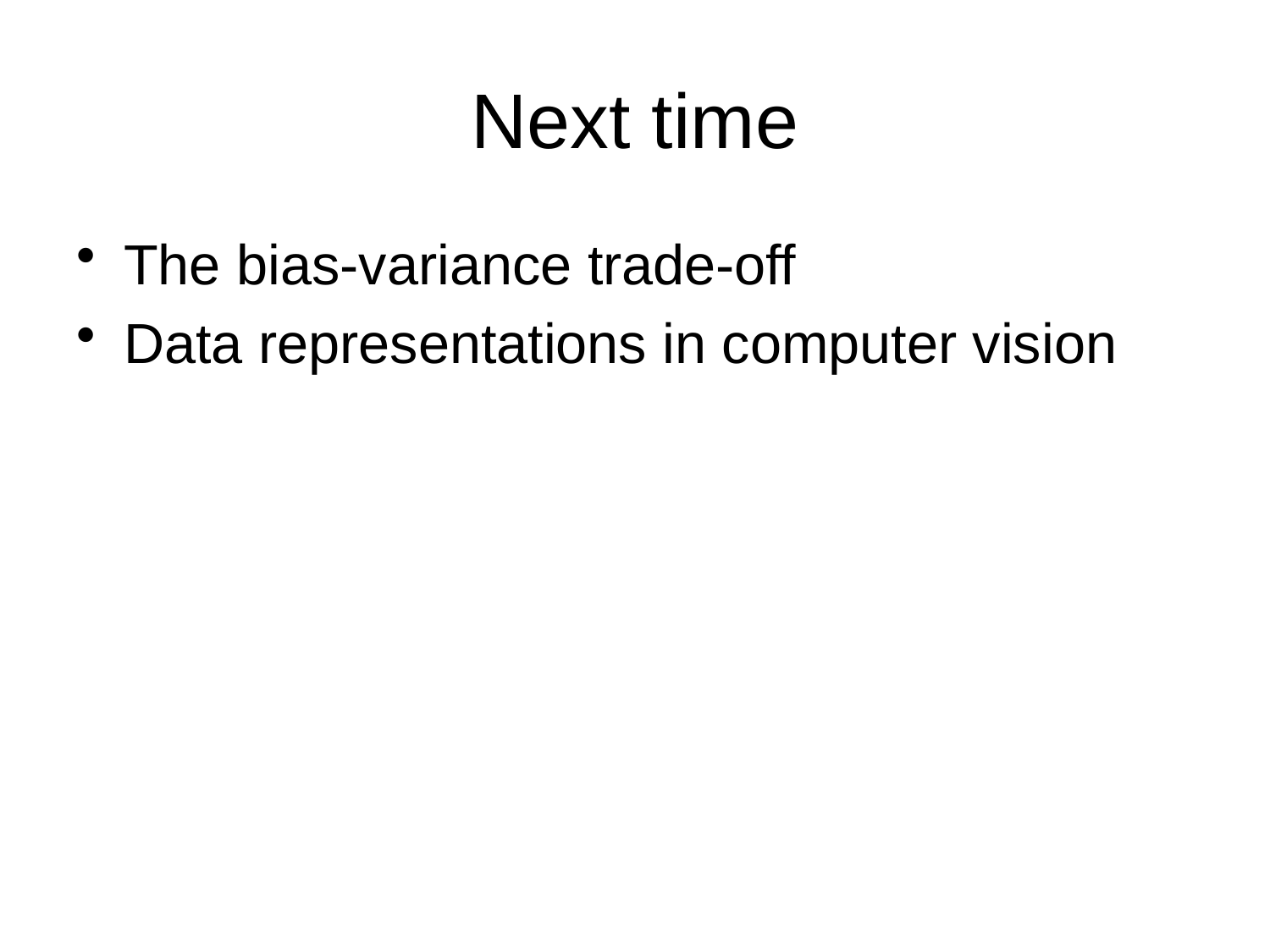

# Next time
The bias-variance trade-off
Data representations in computer vision